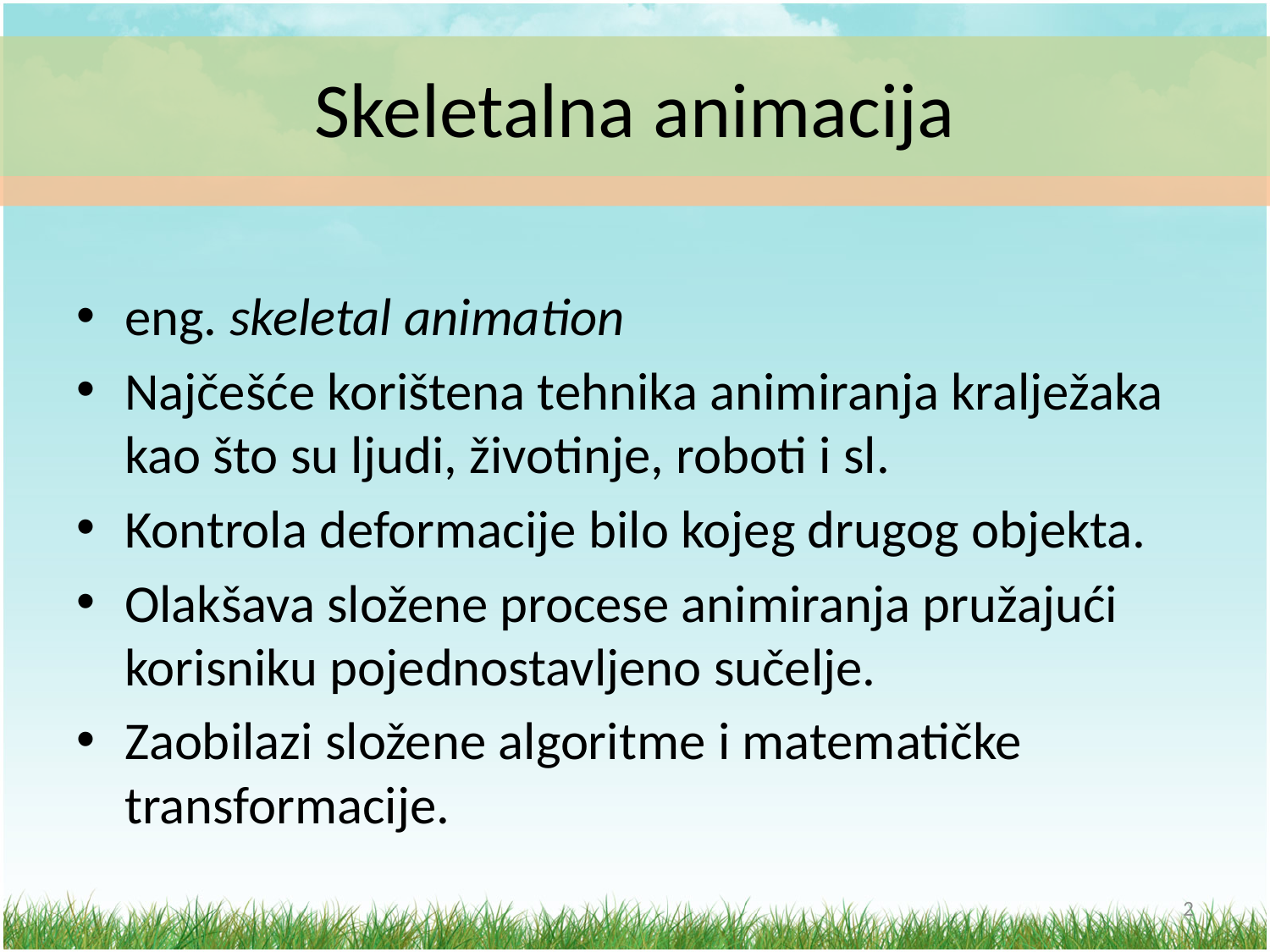

# Skeletalna animacija

eng. skeletal animation
Najčešće korištena tehnika animiranja kralježaka kao što su ljudi, životinje, roboti i sl.
Kontrola deformacije bilo kojeg drugog objekta.
Olakšava složene procese animiranja pružajući korisniku pojednostavljeno sučelje.
Zaobilazi složene algoritme i matematičke transformacije.

2